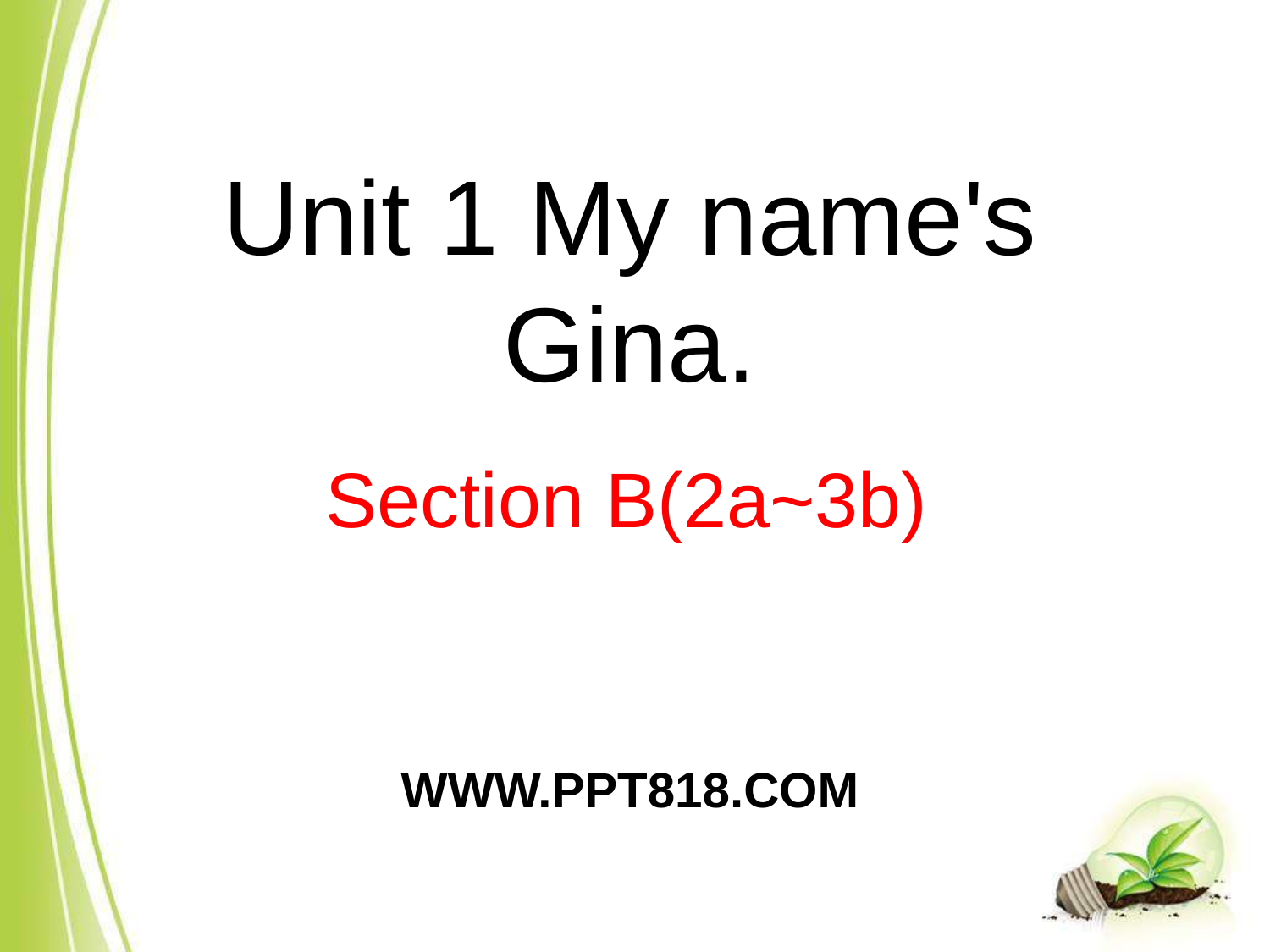

Unit 1 My name's Gina.
Section B(2a~3b)
WWW.PPT818.COM